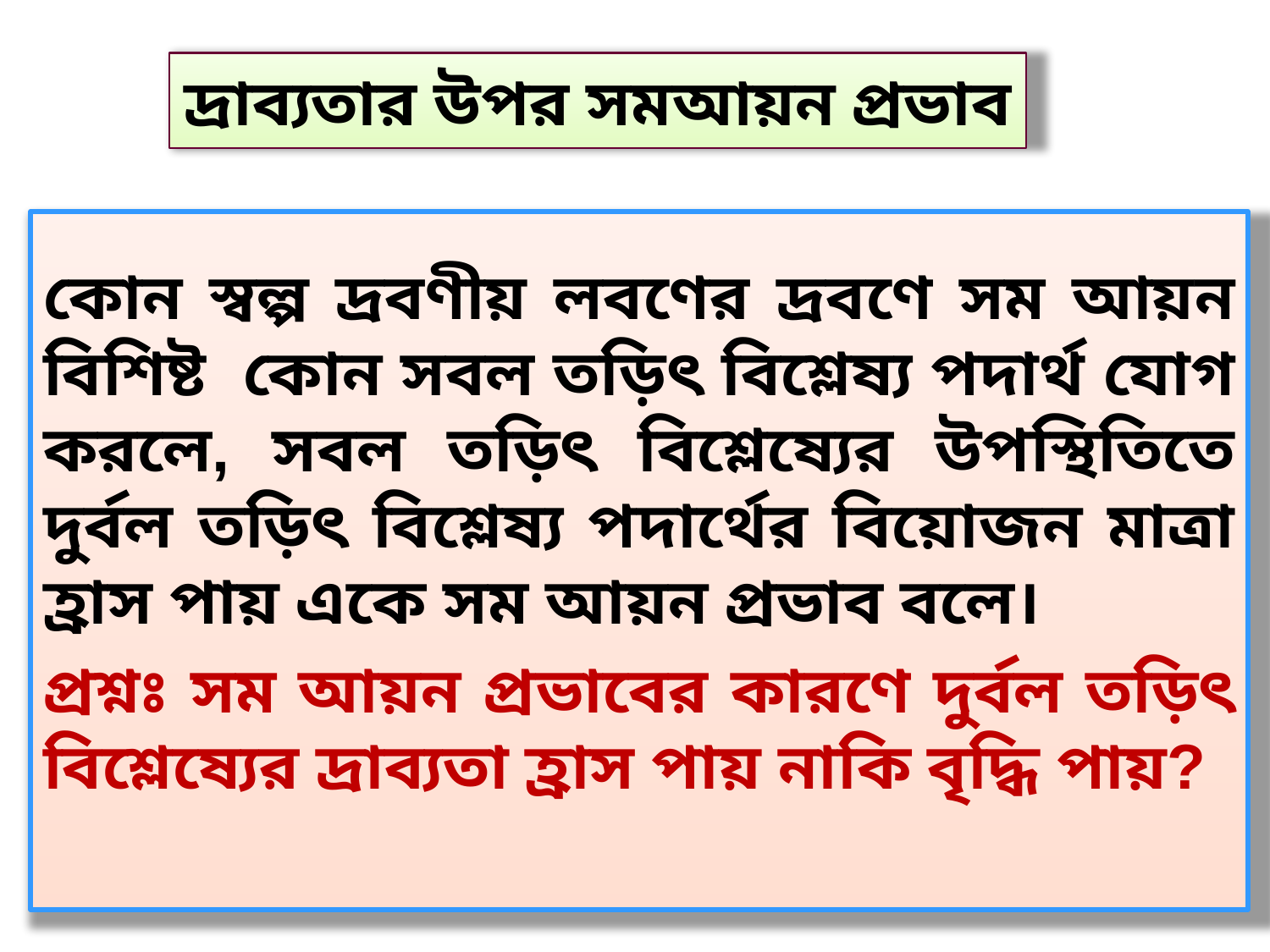

# দ্রাব্যতার উপর সমআয়ন প্রভাব

কোন স্বল্প দ্রবণীয় লবণের দ্রবণে সম আয়ন বিশিষ্ট  কোন সবল তড়িৎ বিশ্লেষ্য পদার্থ যোগ করলে, সবল তড়িৎ বিশ্লেষ্যের উপস্থিতিতে দুর্বল তড়িৎ বিশ্লেষ্য পদার্থের বিয়োজন মাত্রা হ্রাস পায় একে সম আয়ন প্রভাব বলে।
প্রশ্নঃ সম আয়ন প্রভাবের কারণে দুর্বল তড়িৎ বিশ্লেষ্যের দ্রাব্যতা হ্রাস পায় নাকি বৃদ্ধি পায়?